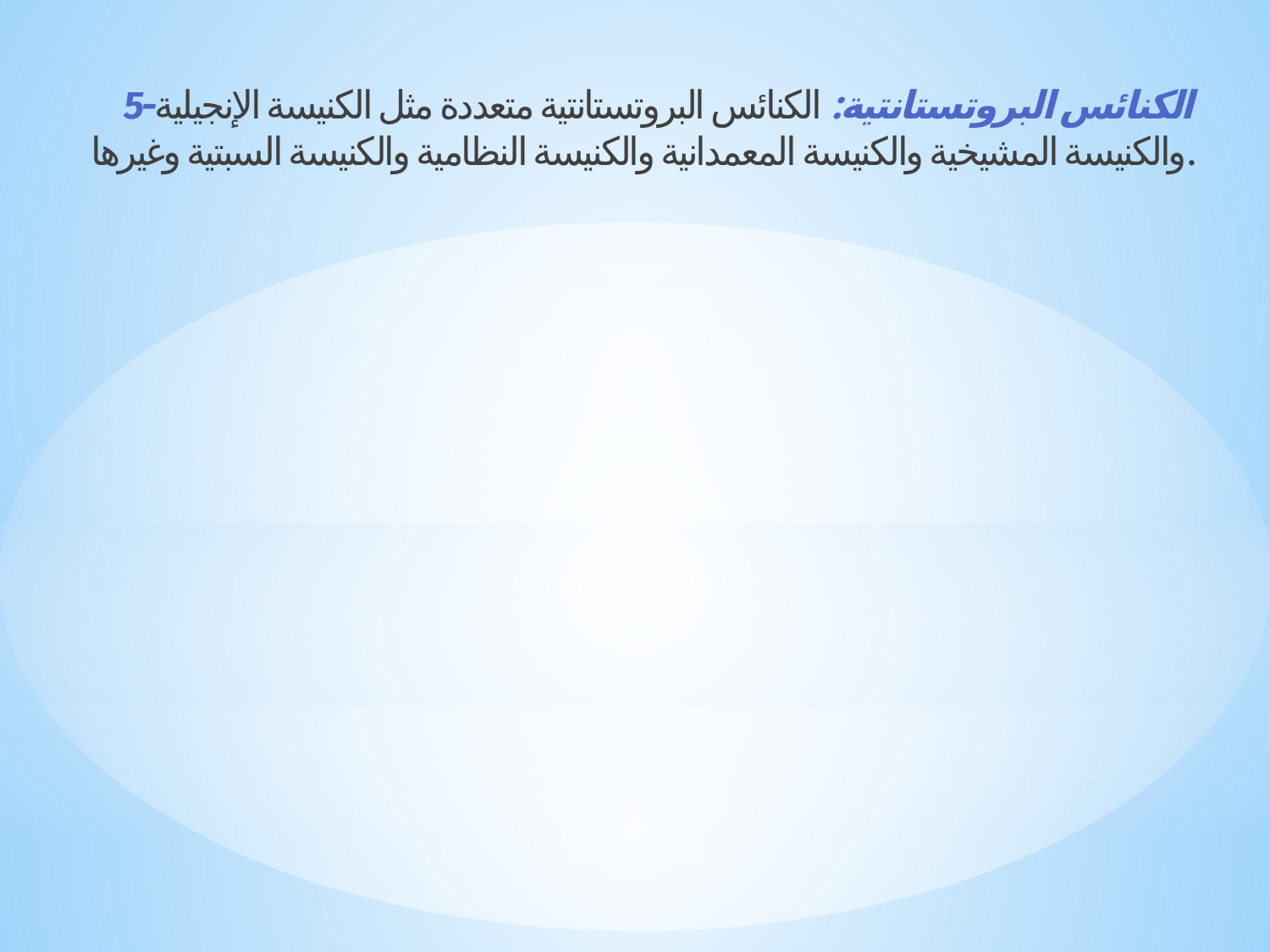

5-الكنائس البروتستانتية: الكنائس البروتستانتية متعددة مثل الكنيسة الإنجيلية والكنيسة المشيخية والكنيسة المعمدانية والكنيسة النظامية والكنيسة السبتية وغيرها.